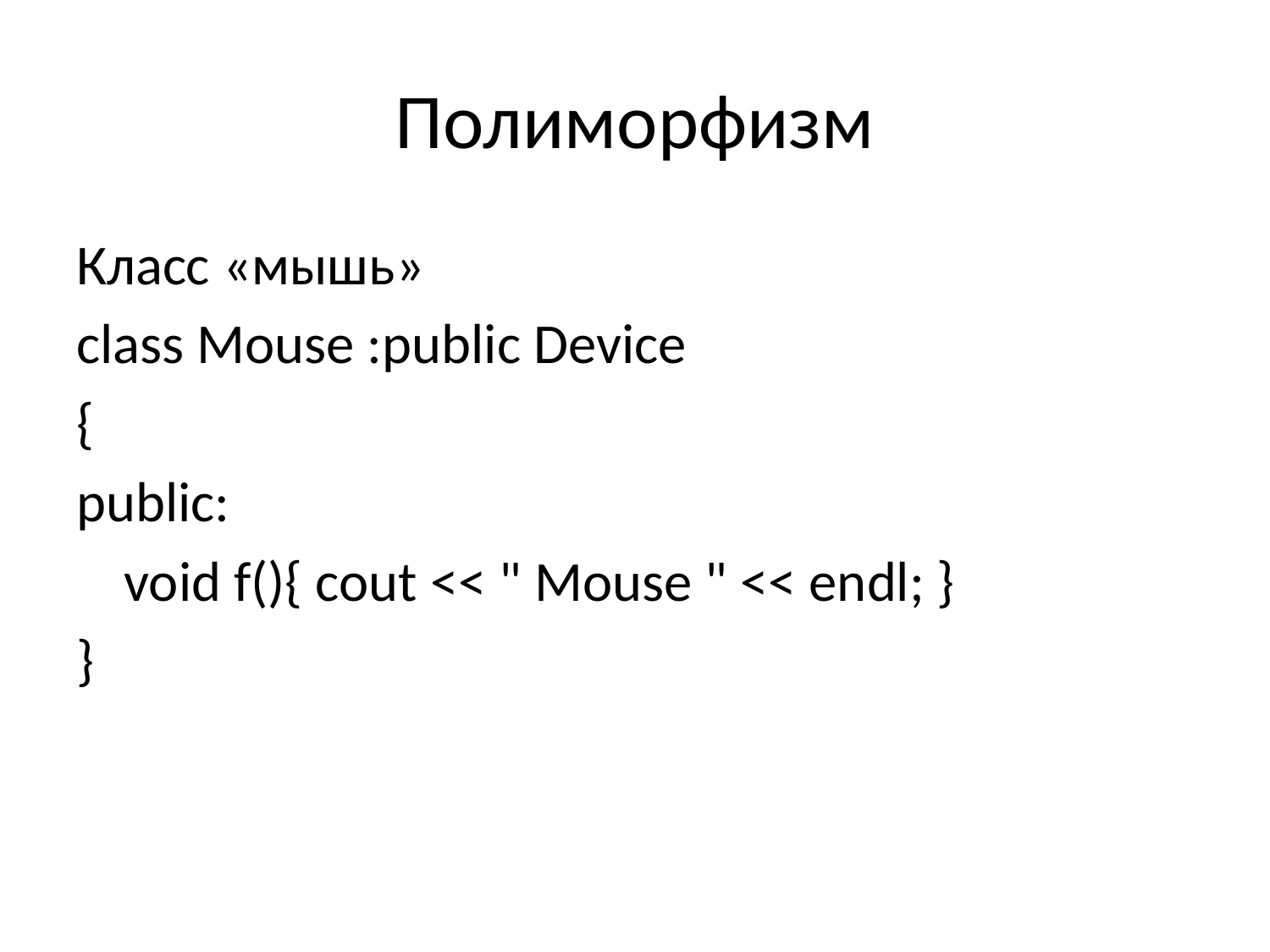

# Полиморфизм
Класс «мышь»
class Mouse :public Device
{
public:
	void f(){ cout << " Mouse " << endl; }
}